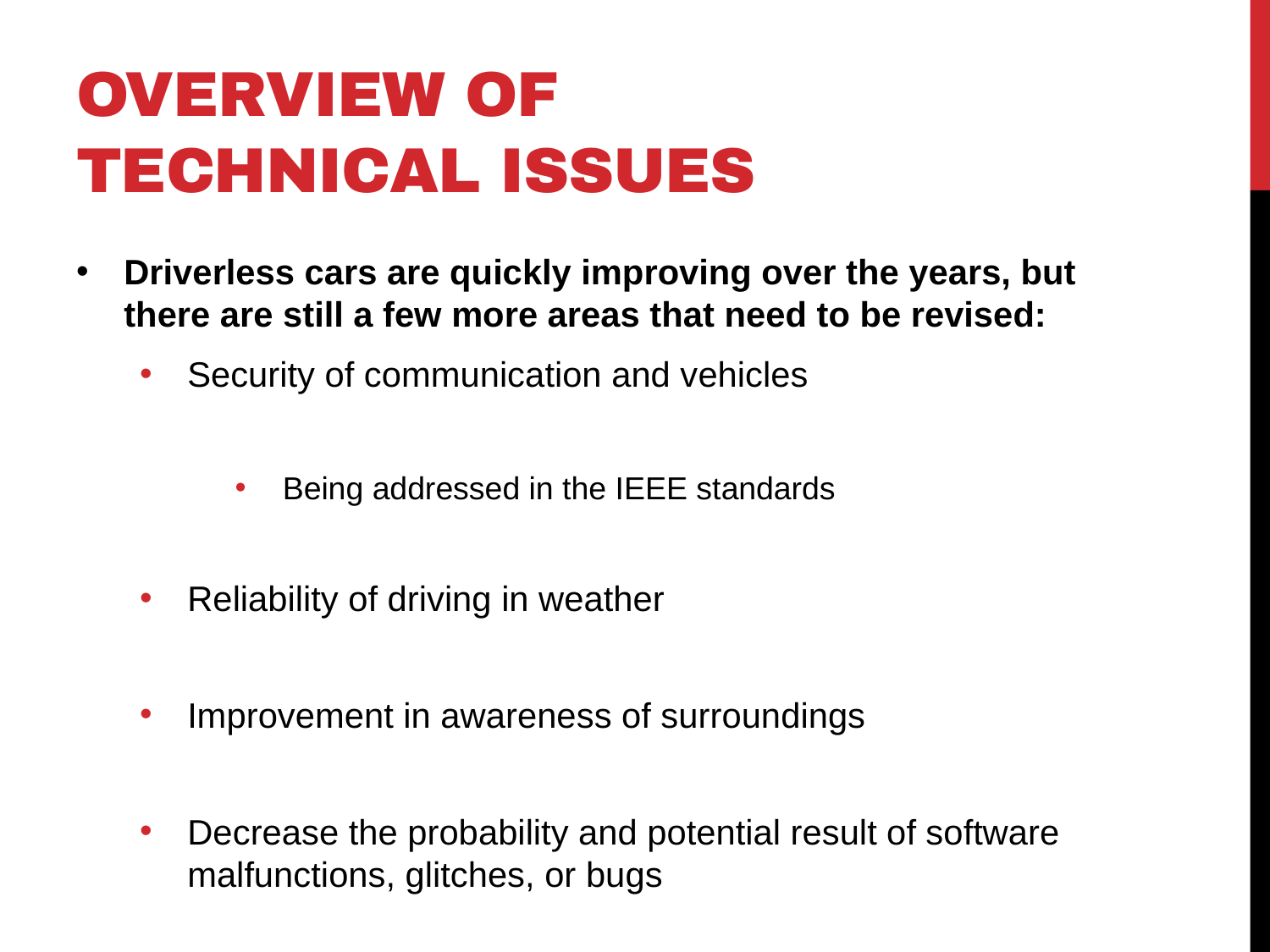

# Overview of Technical Issues
Driverless cars are quickly improving over the years, but there are still a few more areas that need to be revised:
Security of communication and vehicles

Being addressed in the IEEE standards

Reliability of driving in weather

Improvement in awareness of surroundings

Decrease the probability and potential result of software malfunctions, glitches, or bugs